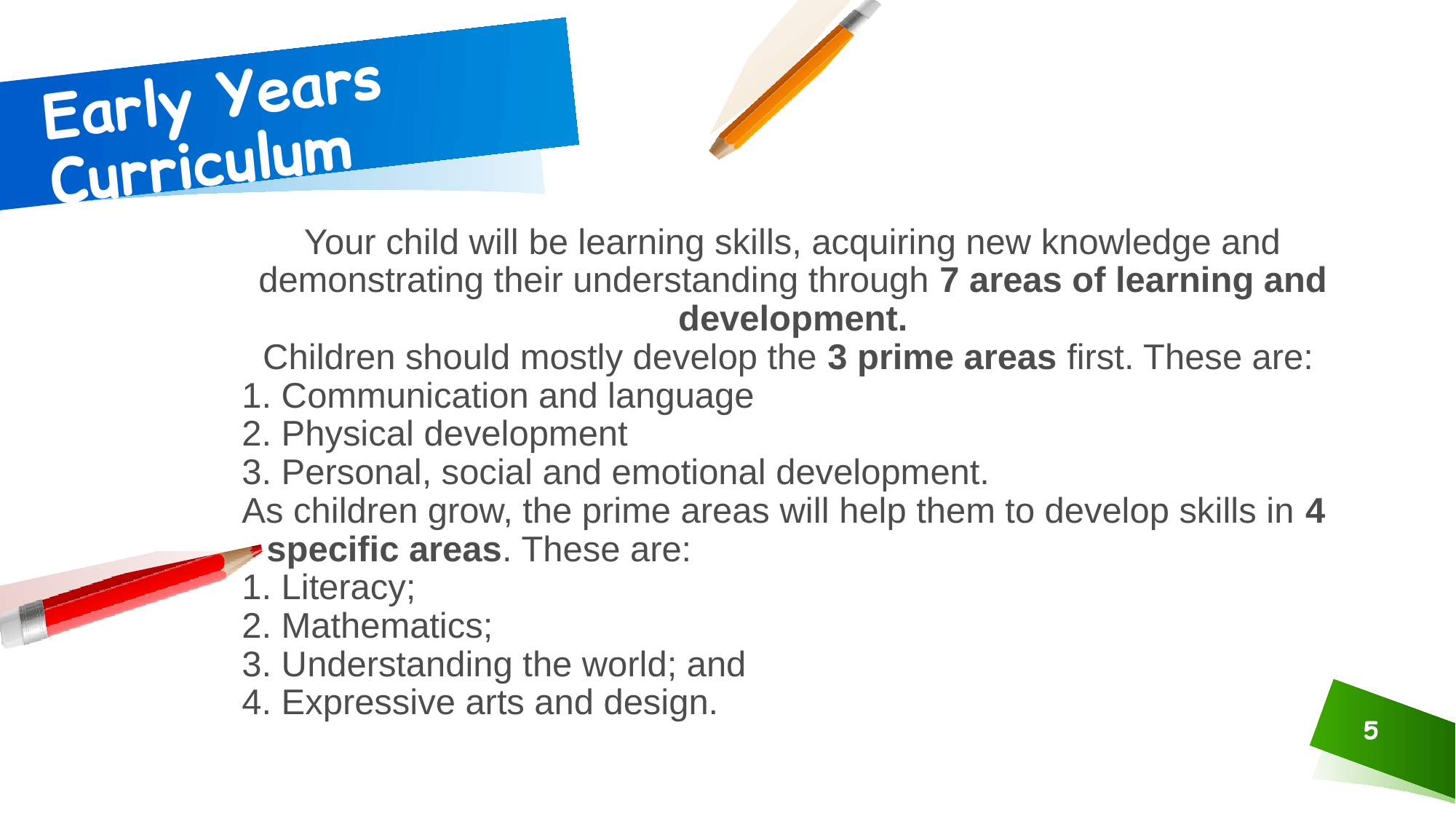

# Early Years Curriculum
Your child will be learning skills, acquiring new knowledge and demonstrating their understanding through 7 areas of learning and development.
Children should mostly develop the 3 prime areas first. These are:
1. Communication and language
2. Physical development
3. Personal, social and emotional development.
As children grow, the prime areas will help them to develop skills in 4 specific areas. These are:
1. Literacy;
2. Mathematics;
3. Understanding the world; and
4. Expressive arts and design.

5